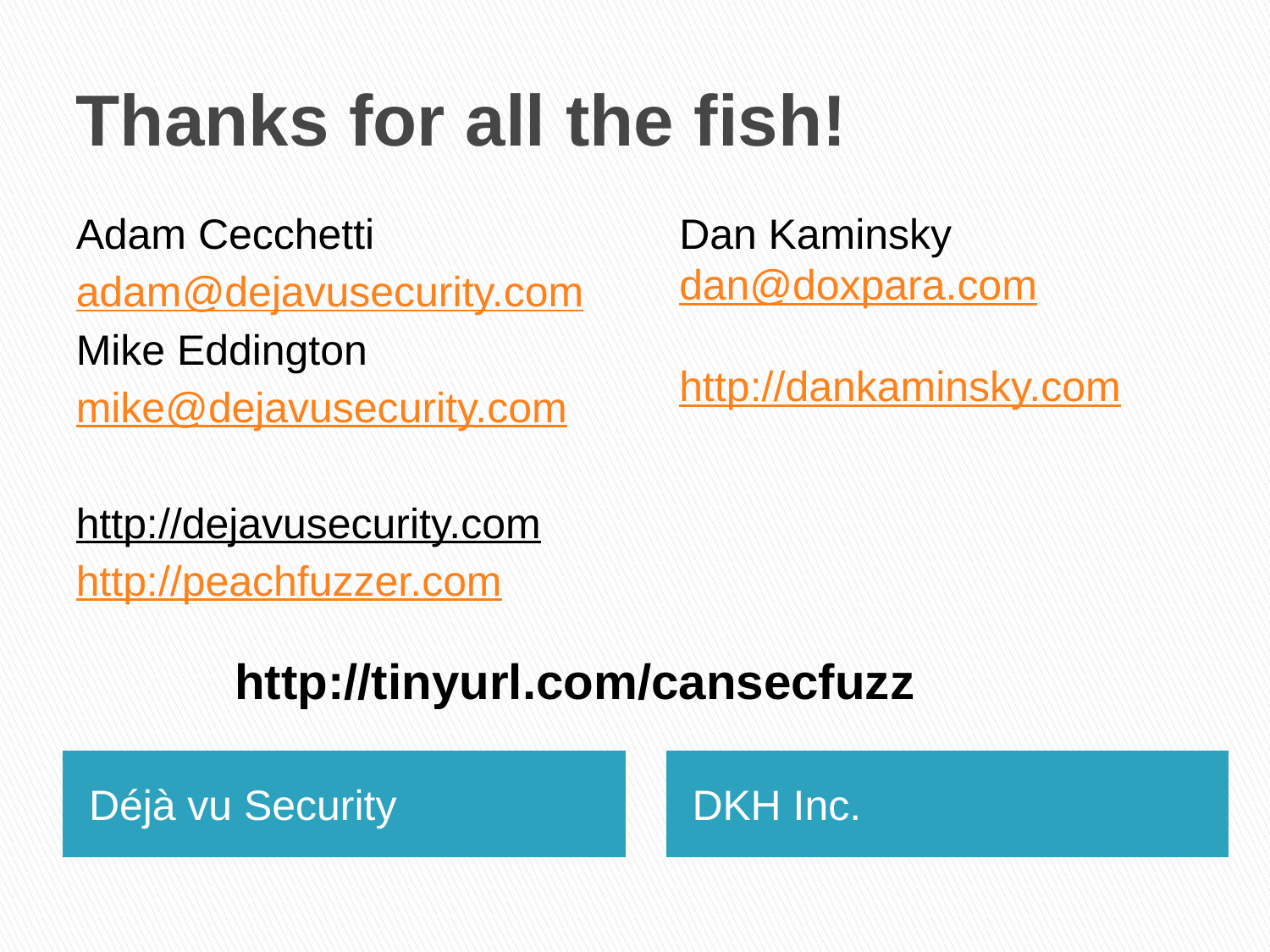

# Thanks for all the fish!
Adam Cecchetti
adam@dejavusecurity.com
Mike Eddington
mike@dejavusecurity.com

http://dejavusecurity.com
http://peachfuzzer.com

Dan Kaminsky
dan@doxpara.com

http://dankaminsky.com

http://tinyurl.com/cansecfuzz
Déjà vu Security
DKH Inc.